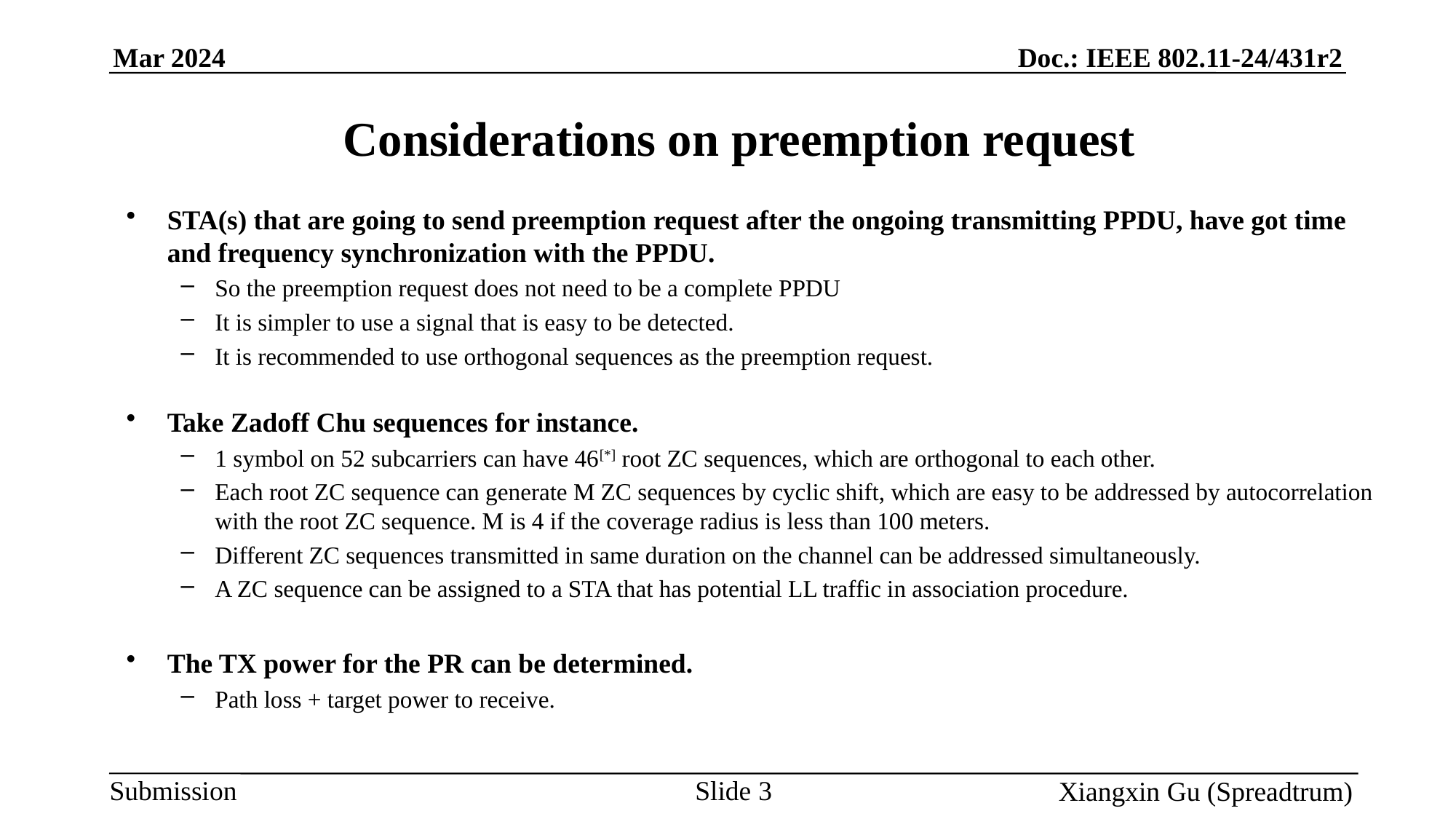

# Considerations on preemption request
STA(s) that are going to send preemption request after the ongoing transmitting PPDU, have got time and frequency synchronization with the PPDU.
So the preemption request does not need to be a complete PPDU
It is simpler to use a signal that is easy to be detected.
It is recommended to use orthogonal sequences as the preemption request.

Take Zadoff Chu sequences for instance.
1 symbol on 52 subcarriers can have 46[*] root ZC sequences, which are orthogonal to each other.
Each root ZC sequence can generate M ZC sequences by cyclic shift, which are easy to be addressed by autocorrelation with the root ZC sequence. M is 4 if the coverage radius is less than 100 meters.
Different ZC sequences transmitted in same duration on the channel can be addressed simultaneously.
A ZC sequence can be assigned to a STA that has potential LL traffic in association procedure.

The TX power for the PR can be determined.
Path loss + target power to receive.
Slide 3
Xiangxin Gu (Spreadtrum)